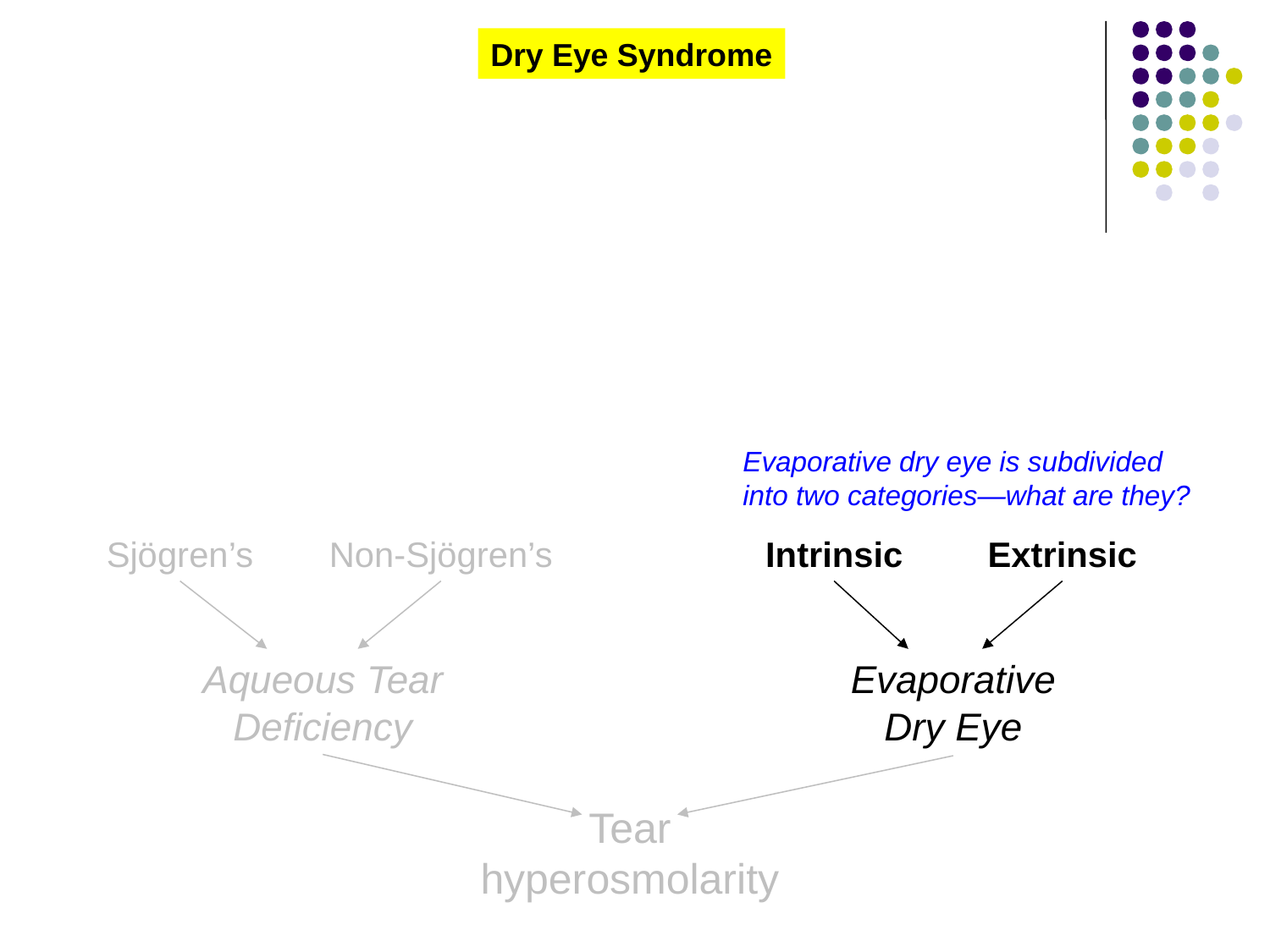

Dry Eye Syndrome
Evaporative dry eye is subdivided into two categories—what are they?
Sjögren’s
Non-Sjögren’s
Intrinsic
Extrinsic
Aqueous Tear Deficiency
Evaporative Dry Eye
Tear
hyperosmolarity